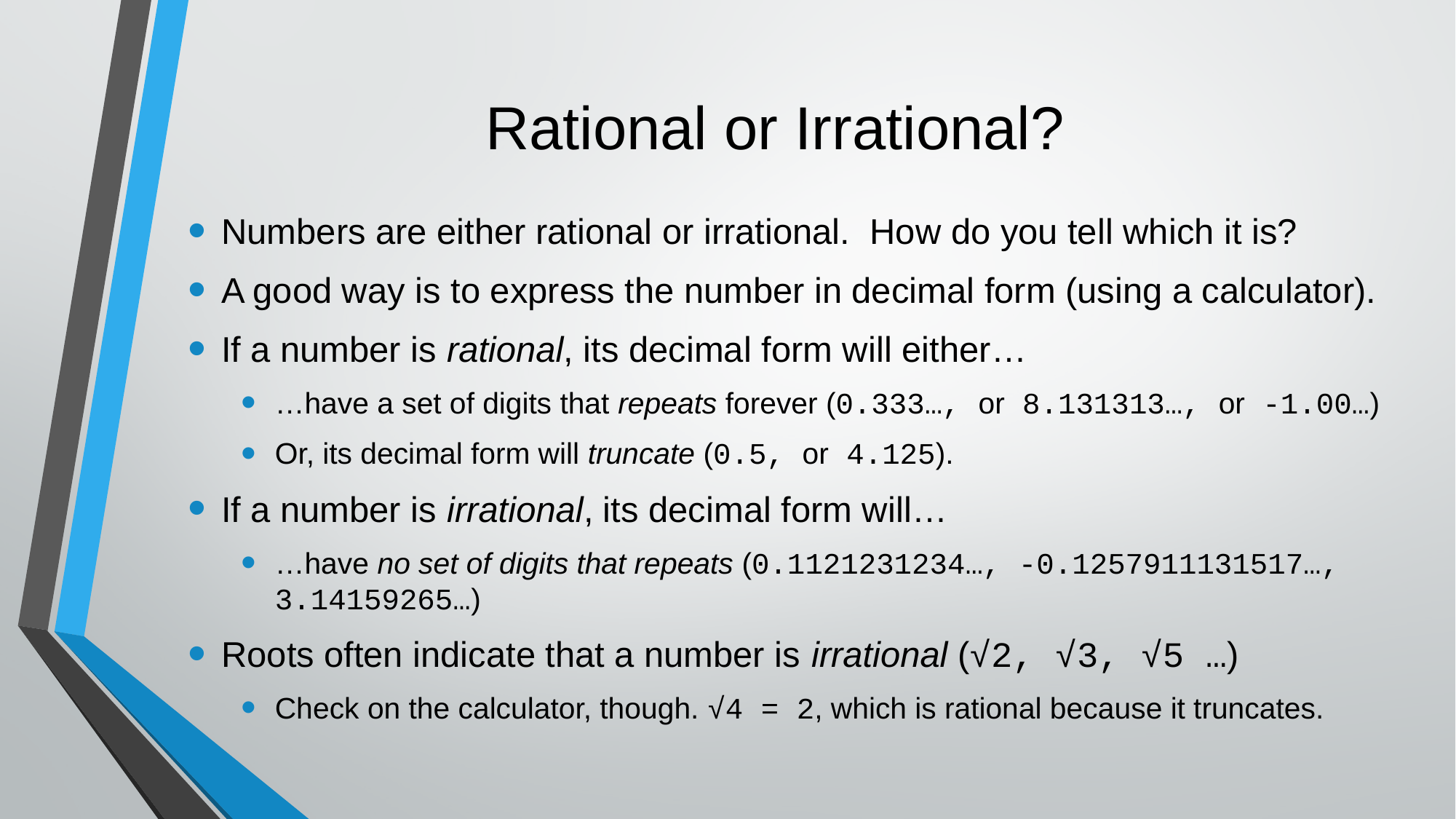

# Rational or Irrational?
Numbers are either rational or irrational.  How do you tell which it is?
A good way is to express the number in decimal form (using a calculator).
If a number is rational, its decimal form will either…
…have a set of digits that repeats forever (0.333…, or 8.131313…, or -1.00…)
Or, its decimal form will truncate (0.5, or 4.125).
If a number is irrational, its decimal form will…
…have no set of digits that repeats (0.1121231234…, -0.1257911131517…, 3.14159265…)
Roots often indicate that a number is irrational (√2, √3, √5 …)
Check on the calculator, though. √4 = 2, which is rational because it truncates.